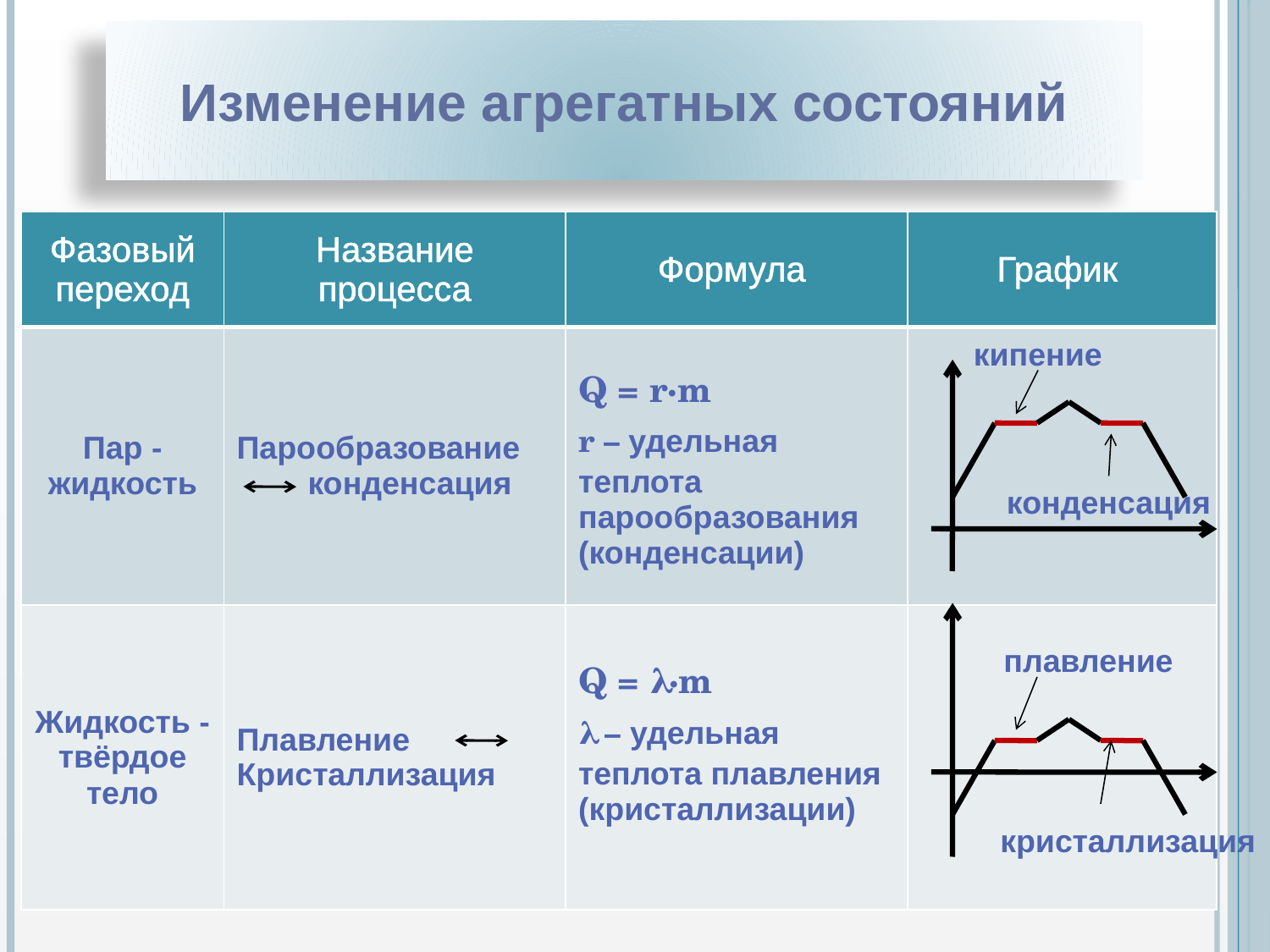

# Изменение агрегатных состояний
| Фазовый переход | Название процесса | Формула | График |
| --- | --- | --- | --- |
| Пар - жидкость | Парообразование конденсация | Q = r·m r – удельная теплота парообразования (конденсации) |  |
| Жидкость - твёрдое тело | Плавление Кристаллизация | Q = λ·m λ – удельная теплота плавления (кристаллизации) |  |
кипение
конденсация
плавление
кристаллизация
25